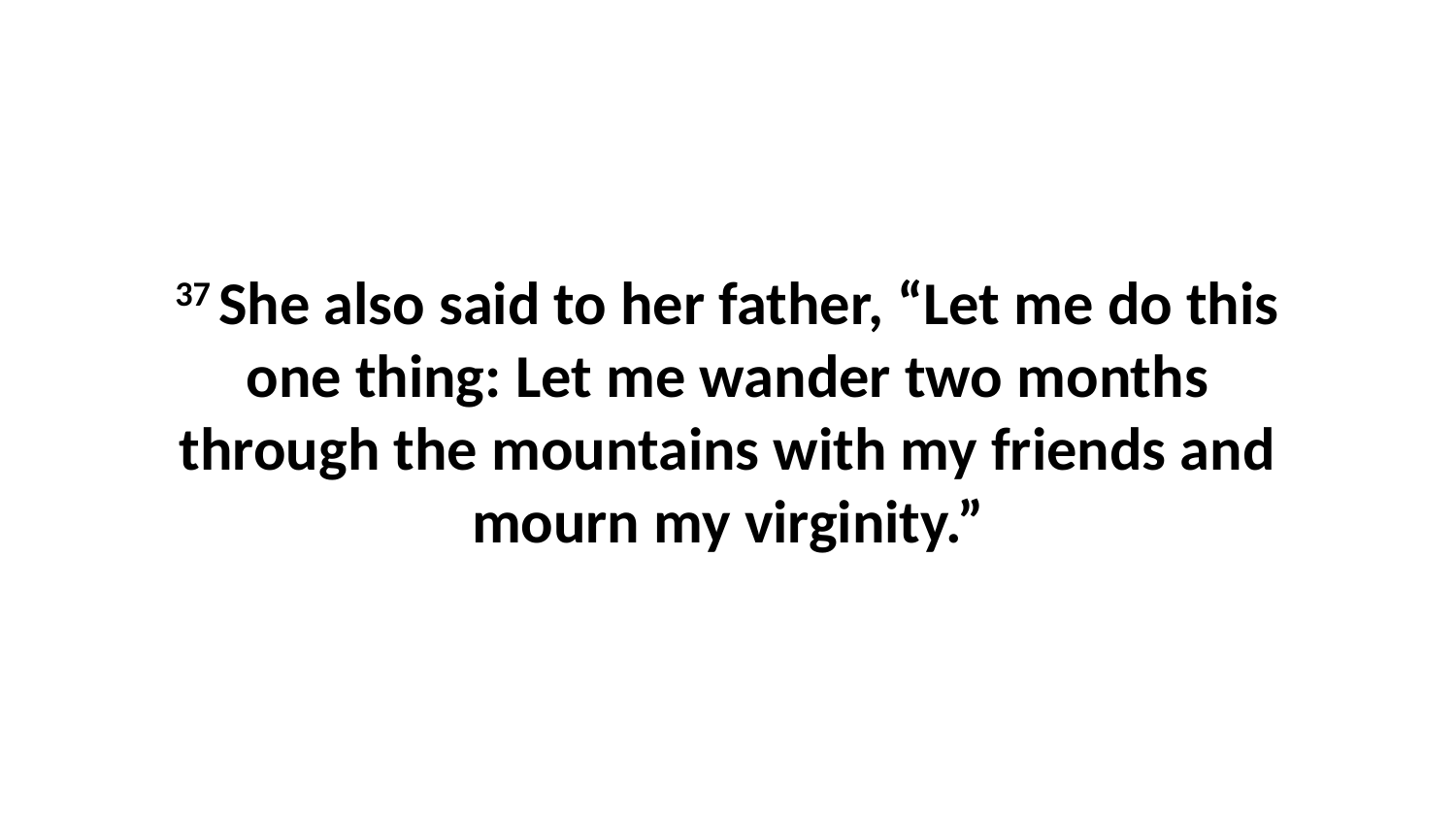

37 She also said to her father, “Let me do this one thing: Let me wander two months through the mountains with my friends and mourn my virginity.”